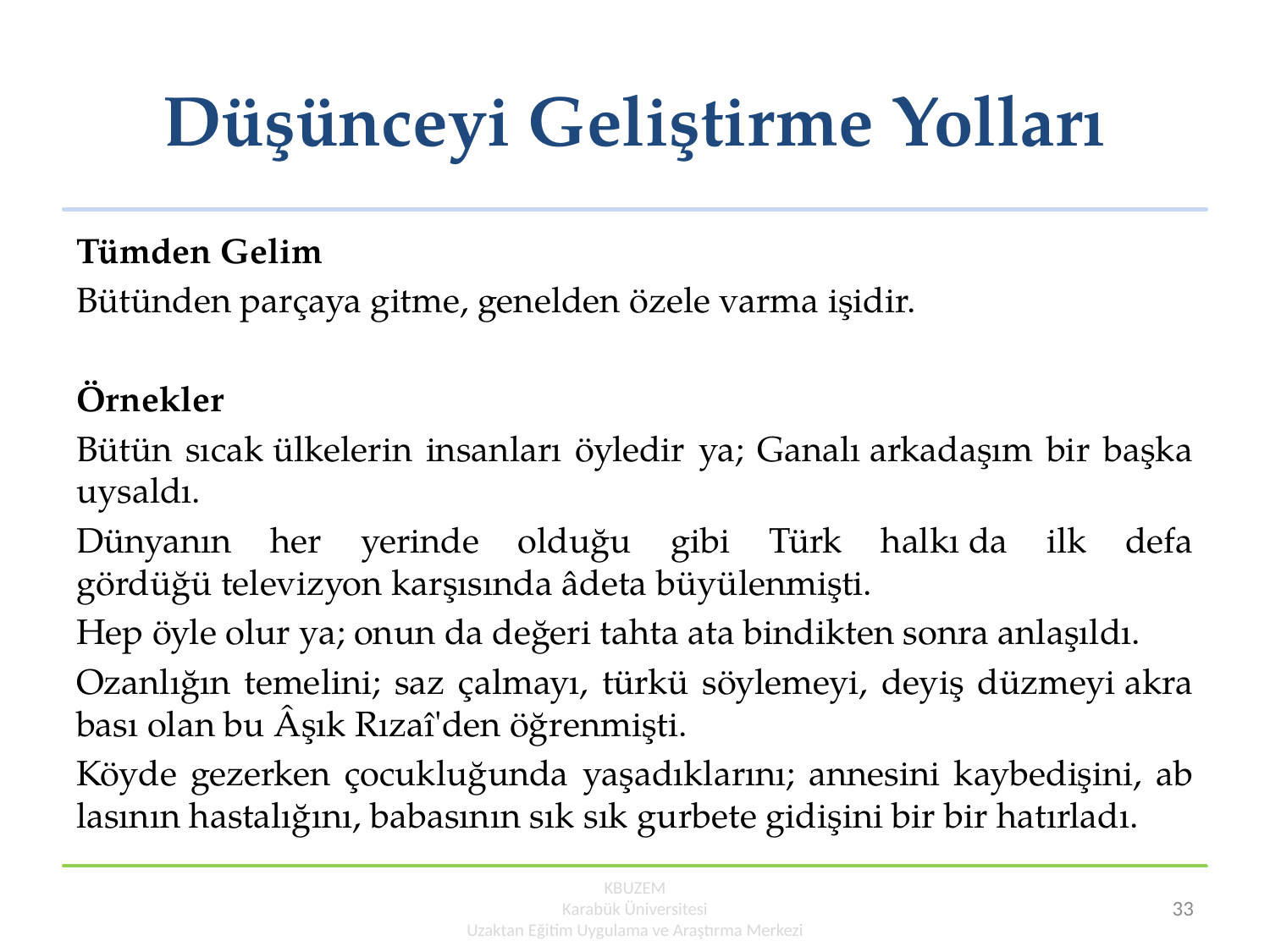

# Düşünceyi Geliştirme Yolları
Tümden Gelim
Bütünden parçaya gitme, genelden özele varma işidir.

Örnekler
Bütün sıcak ülkelerin insanları öyledir ya; Ganalı arkadaşım bir başka uysaldı.
Dünyanın her yerinde olduğu gibi Türk halkı da ilk defa gördüğü televizyon karşısında âdeta büyülenmişti.
Hep öyle olur ya; onun da değeri tahta ata bindikten sonra anlaşıldı.
Ozanlığın temelini; saz çalmayı, türkü söylemeyi, deyiş düzmeyi akra­bası olan bu Âşık Rızaî'den öğrenmiş­ti.
Köyde gezerken çocukluğunda ya­şadıklarını; annesini kaybedişini, ab­lasının hastalığını, babasının sık sık gurbete gidişini bir bir hatırladı.
KBUZEM
Karabük Üniversitesi
Uzaktan Eğitim Uygulama ve Araştırma Merkezi
33